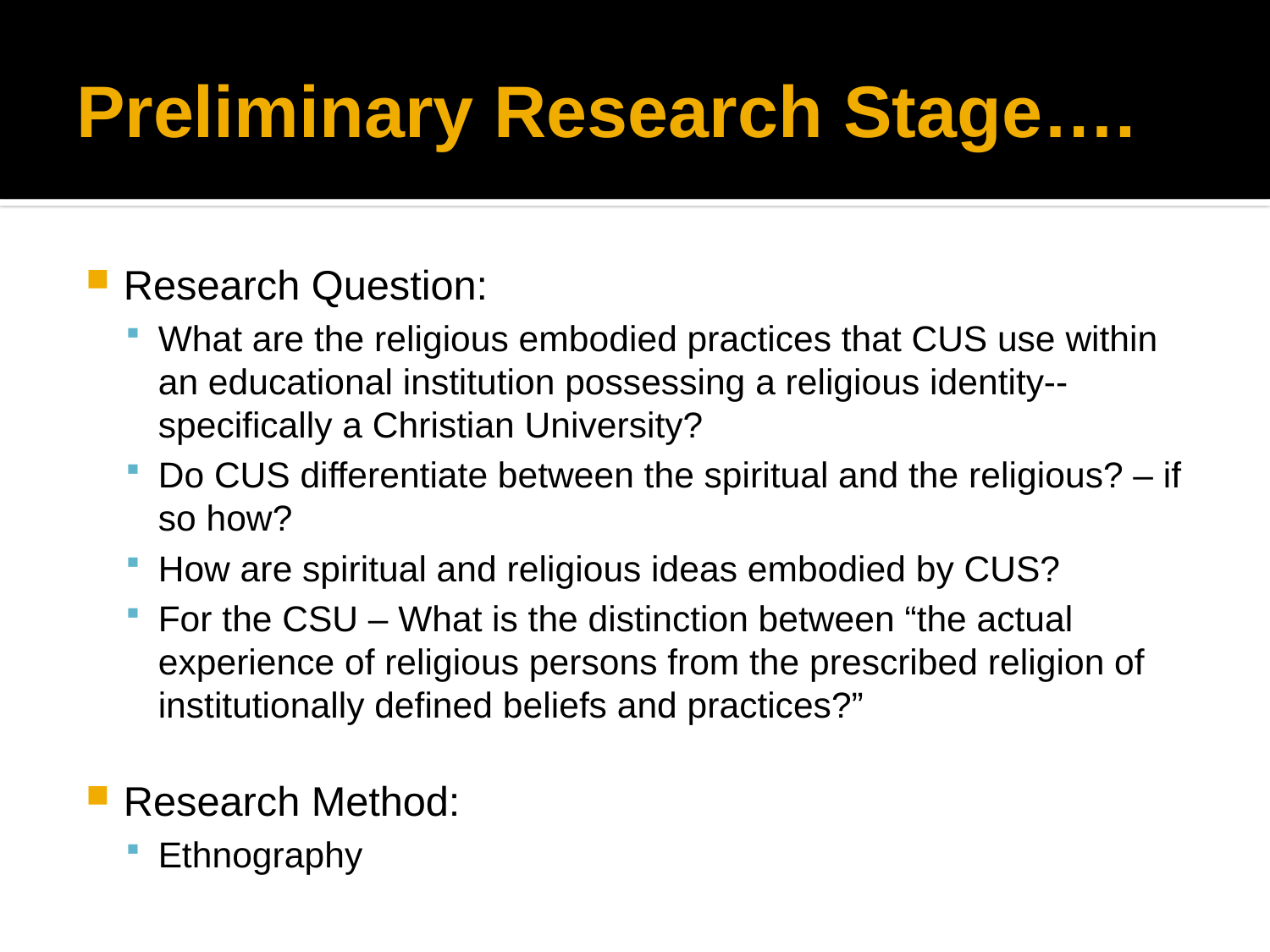

# Preliminary Research Stage….
Research Question:
What are the religious embodied practices that CUS use within an educational institution possessing a religious identity-- specifically a Christian University?
Do CUS differentiate between the spiritual and the religious? – if so how?
How are spiritual and religious ideas embodied by CUS?
For the CSU – What is the distinction between “the actual experience of religious persons from the prescribed religion of institutionally defined beliefs and practices?”

Research Method:
Ethnography